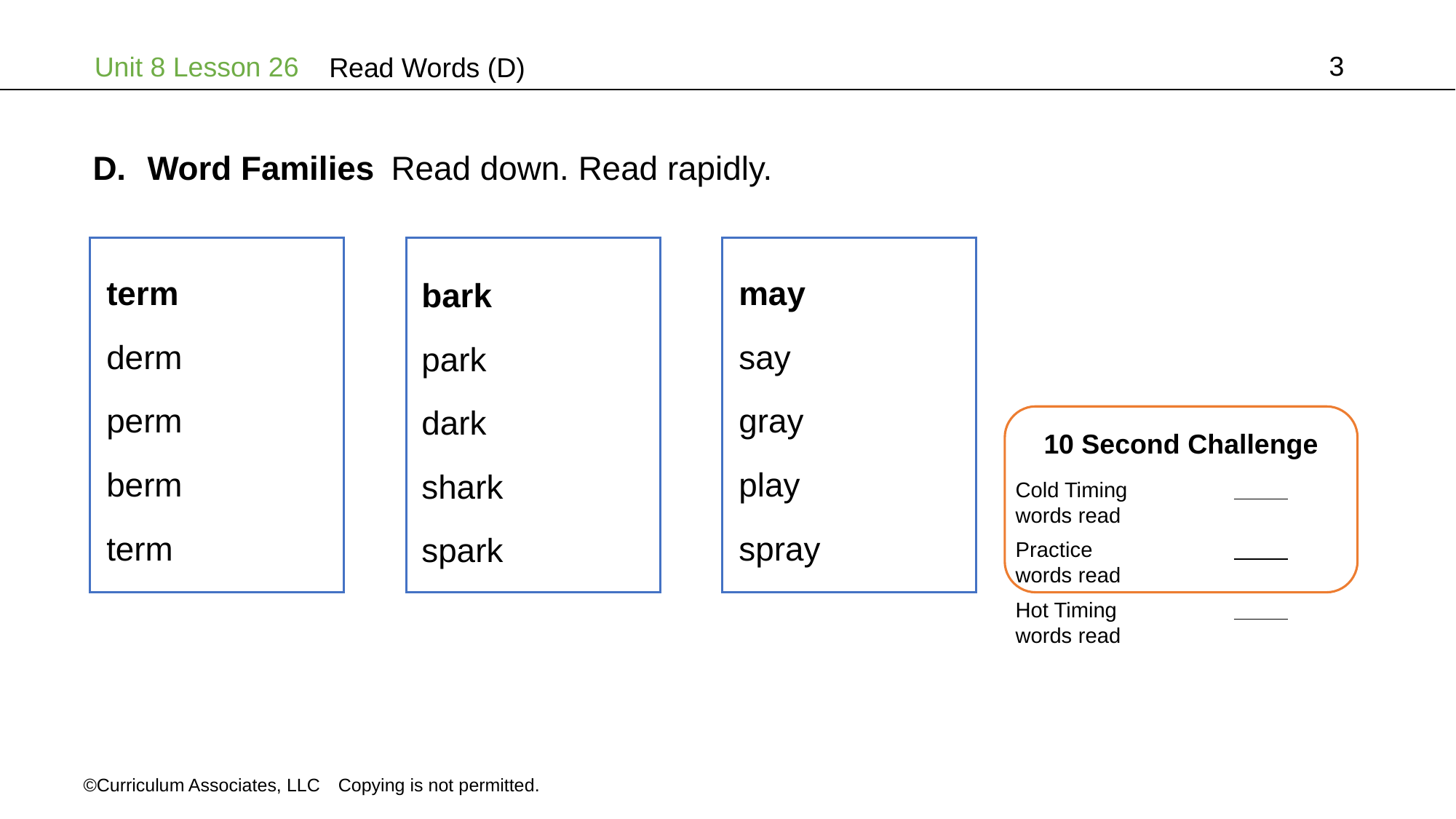

3
# Read Words (D)

Word Families Read down. Read rapidly.
may
say
gray
play
spray
term
derm
perm
berm
term

bark
park
dark
shark
spark

10 Second Challenge
Cold Timing	          words read
Practice		          words read
Hot Timing		          words read